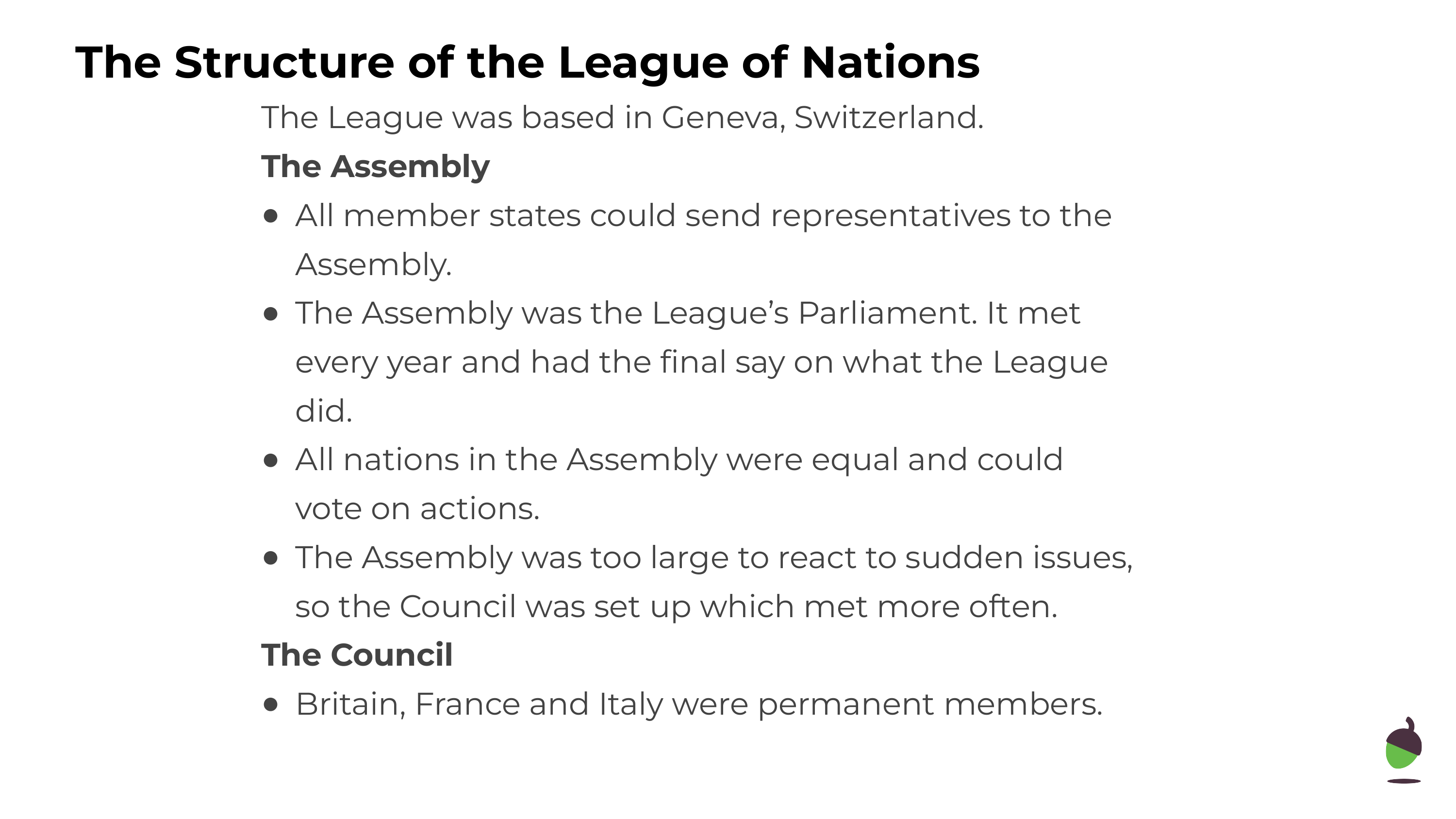

The Structure of the League of Nations
The League was based in Geneva, Switzerland.
The Assembly
All member states could send representatives to the Assembly.
The Assembly was the League’s Parliament. It met every year and had the final say on what the League did.
All nations in the Assembly were equal and could vote on actions.
The Assembly was too large to react to sudden issues, so the Council was set up which met more often.
The Council
Britain, France and Italy were permanent members.

3